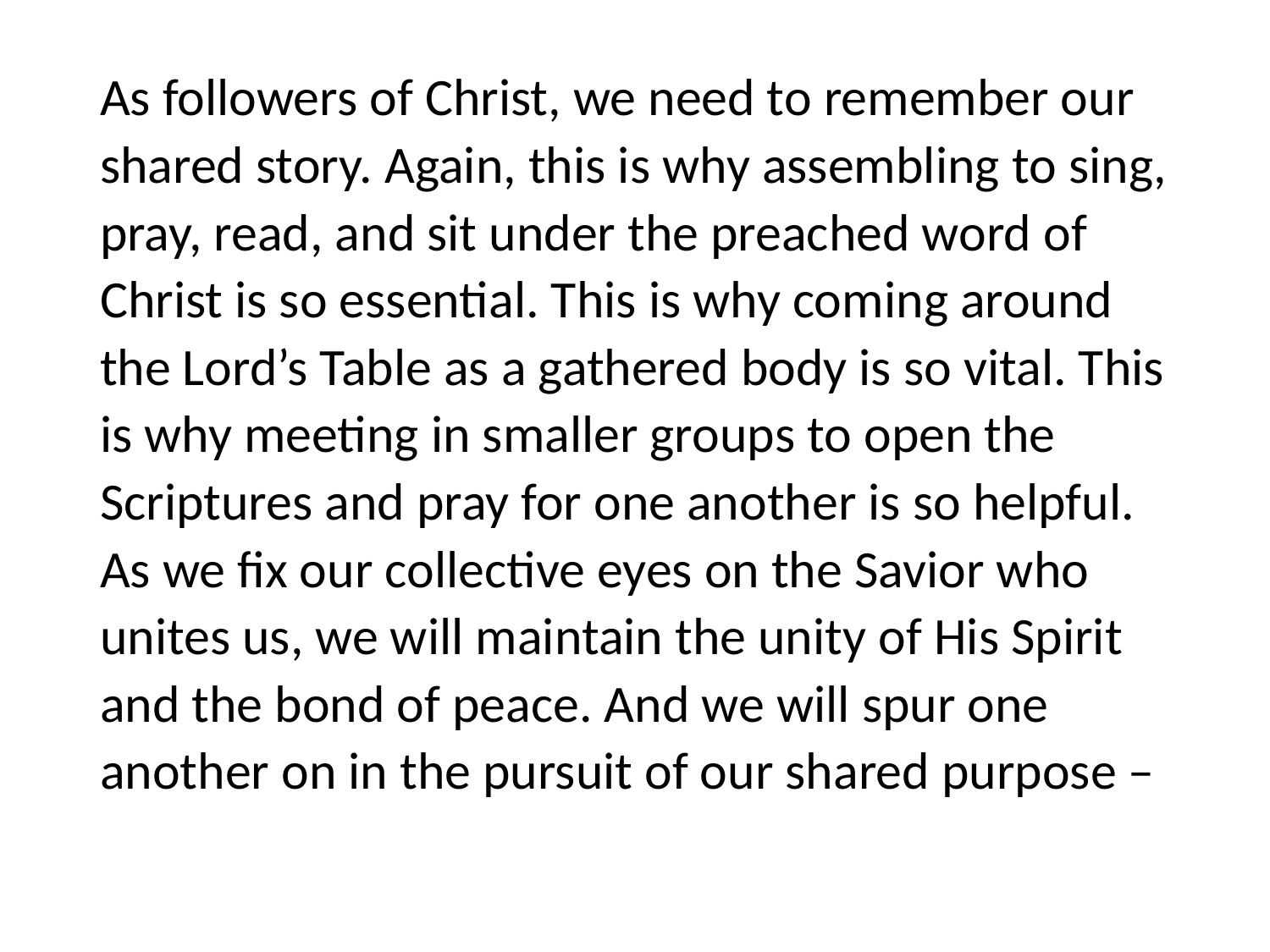

#
As followers of Christ, we need to remember our shared story. Again, this is why assembling to sing, pray, read, and sit under the preached word of Christ is so essential. This is why coming around the Lord’s Table as a gathered body is so vital. This is why meeting in smaller groups to open the Scriptures and pray for one another is so helpful. As we fix our collective eyes on the Savior who unites us, we will maintain the unity of His Spirit and the bond of peace. And we will spur one another on in the pursuit of our shared purpose –